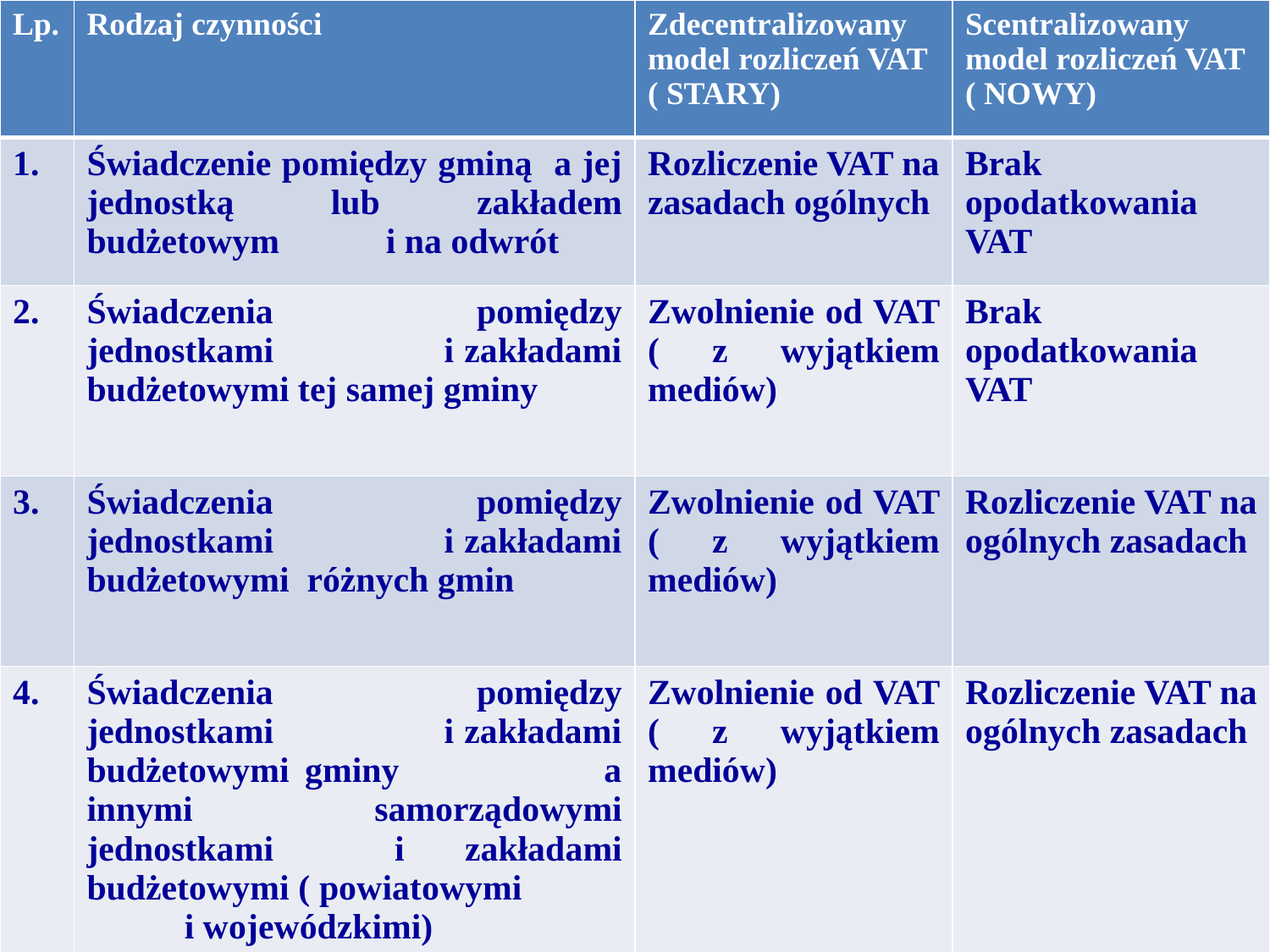

| Lp. | Rodzaj czynności | Zdecentralizowany model rozliczeń VAT ( STARY) | Scentralizowany model rozliczeń VAT ( NOWY) |
| --- | --- | --- | --- |
| 1. | Świadczenie pomiędzy gminą a jej jednostką lub zakładem budżetowym i na odwrót | Rozliczenie VAT na zasadach ogólnych | Brak opodatkowania VAT |
| 2. | Świadczenia pomiędzy jednostkami i zakładami budżetowymi tej samej gminy | Zwolnienie od VAT ( z wyjątkiem mediów) | Brak opodatkowania VAT |
| 3. | Świadczenia pomiędzy jednostkami i zakładami budżetowymi różnych gmin | Zwolnienie od VAT ( z wyjątkiem mediów) | Rozliczenie VAT na ogólnych zasadach |
| 4. | Świadczenia pomiędzy jednostkami i zakładami budżetowymi gminy a innymi samorządowymi jednostkami i zakładami budżetowymi ( powiatowymi i wojewódzkimi) | Zwolnienie od VAT ( z wyjątkiem mediów) | Rozliczenie VAT na ogólnych zasadach |